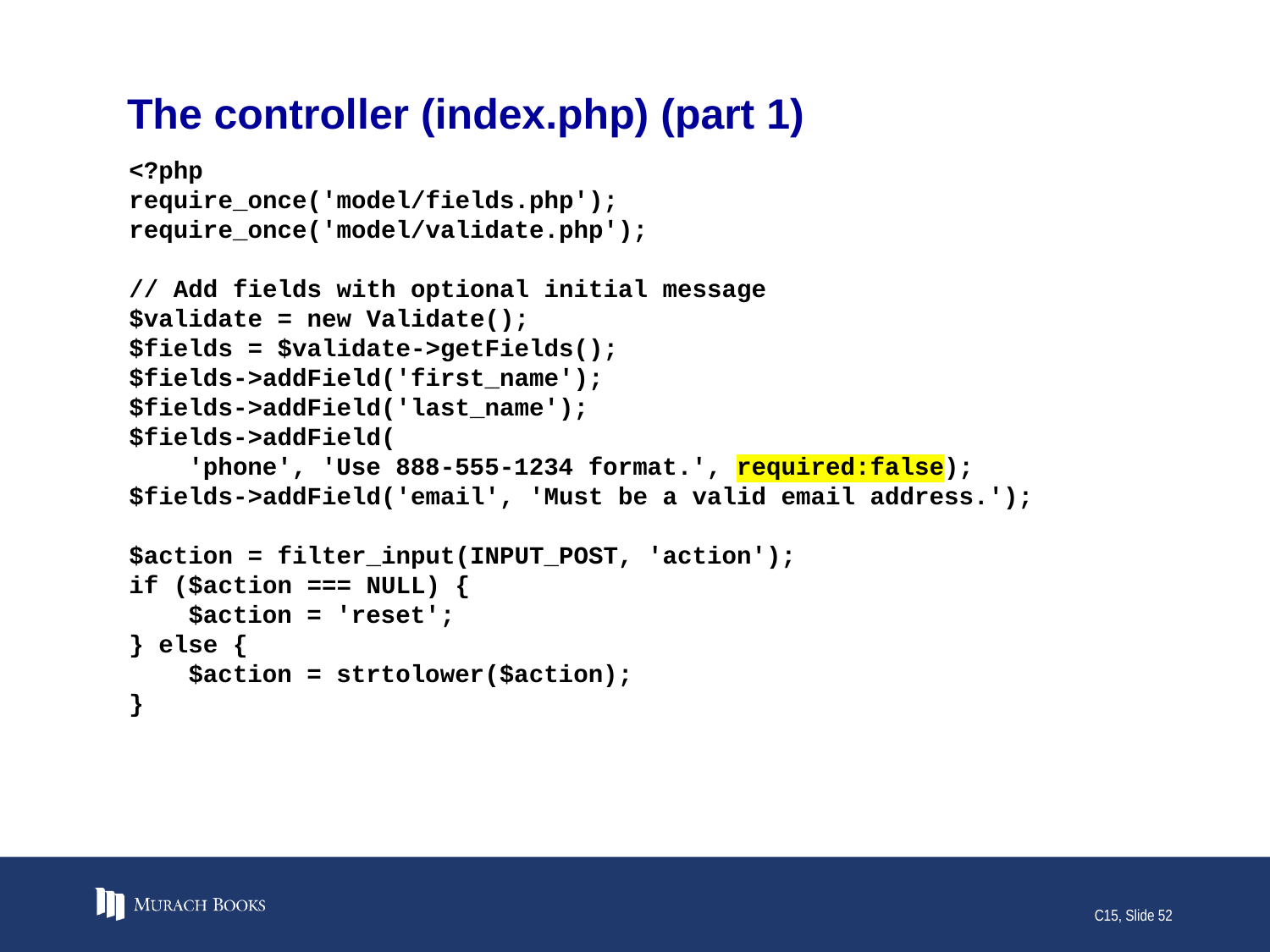

# The controller (index.php) (part 1)
<?php
require_once('model/fields.php');
require_once('model/validate.php');

// Add fields with optional initial message
$validate = new Validate();
$fields = $validate->getFields();
$fields->addField('first_name');
$fields->addField('last_name');
$fields->addField(
    'phone', 'Use 888-555-1234 format.', required:false);
$fields->addField('email', 'Must be a valid email address.');

$action = filter_input(INPUT_POST, 'action');
if ($action === NULL) {
    $action = 'reset';
} else {
    $action = strtolower($action);
}

C15, Slide 52